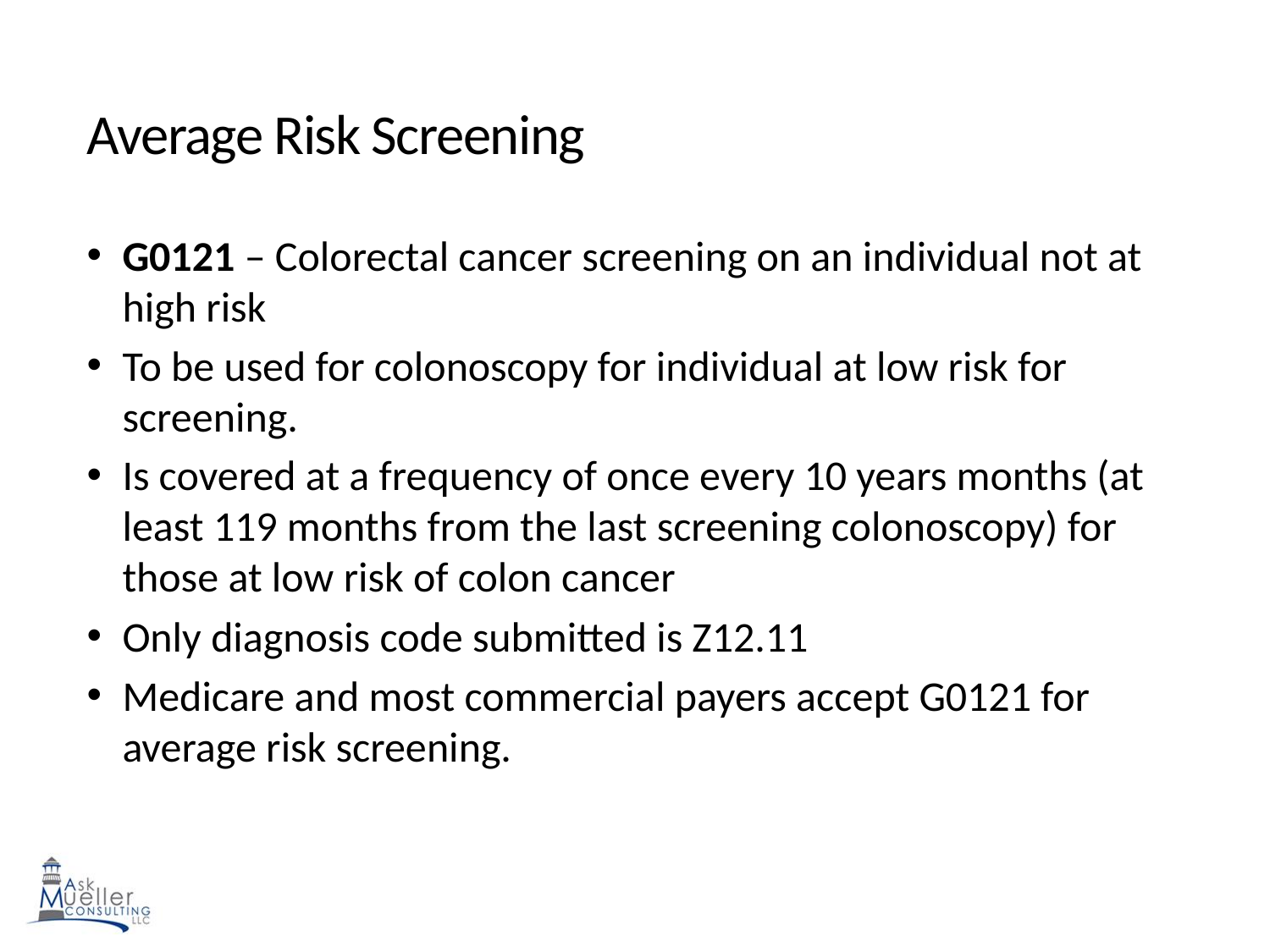

# Average Risk Screening
G0121 – Colorectal cancer screening on an individual not at high risk
To be used for colonoscopy for individual at low risk for screening.
Is covered at a frequency of once every 10 years months (at least 119 months from the last screening colonoscopy) for those at low risk of colon cancer
Only diagnosis code submitted is Z12.11
Medicare and most commercial payers accept G0121 for average risk screening.